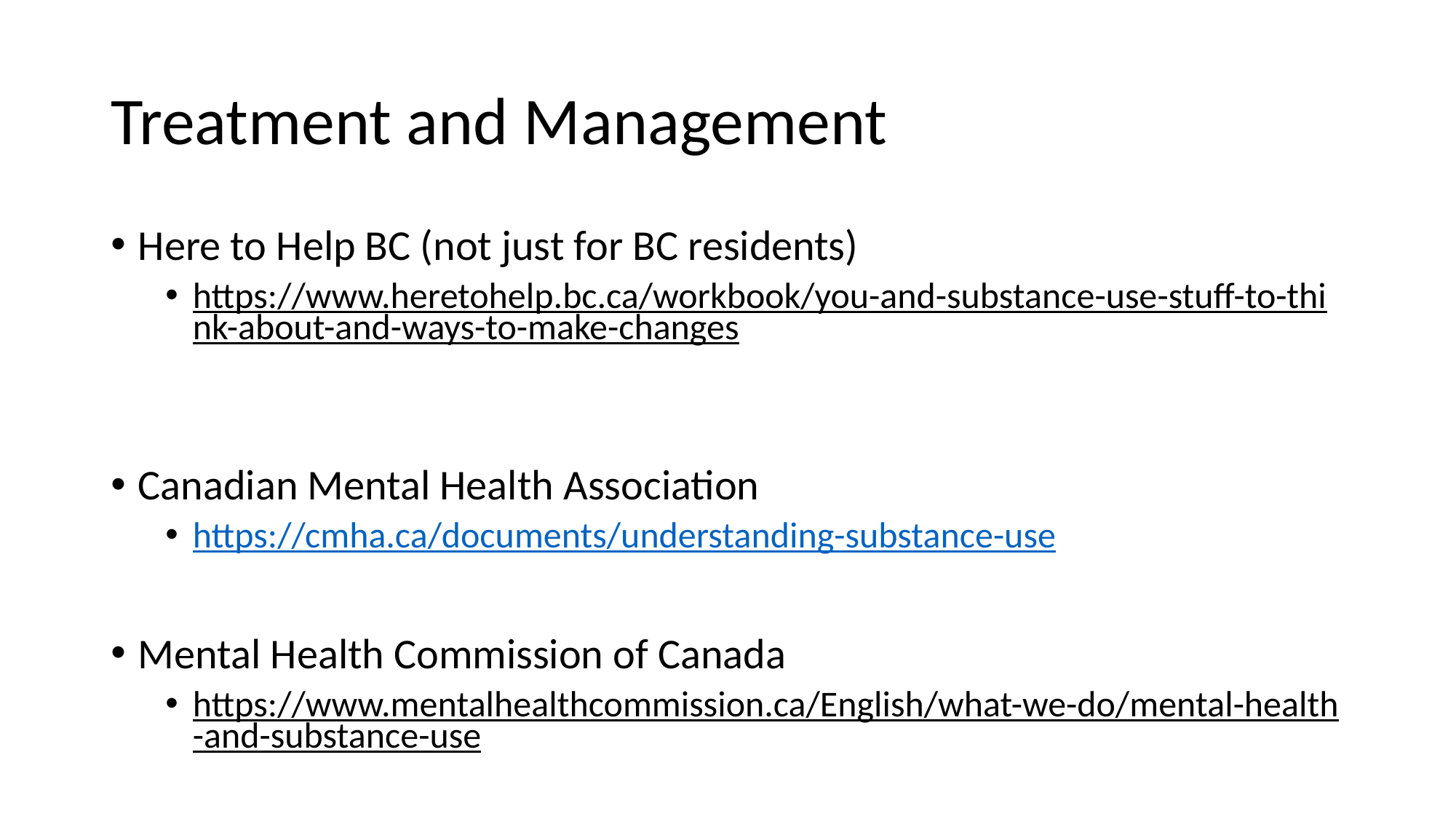

# Treatment and Management
Here to Help BC (not just for BC residents)
https://www.heretohelp.bc.ca/workbook/you-and-substance-use-stuff-to-think-about-and-ways-to-make-changes

Canadian Mental Health Association
https://cmha.ca/documents/understanding-substance-use

Mental Health Commission of Canada
https://www.mentalhealthcommission.ca/English/what-we-do/mental-health-and-substance-use